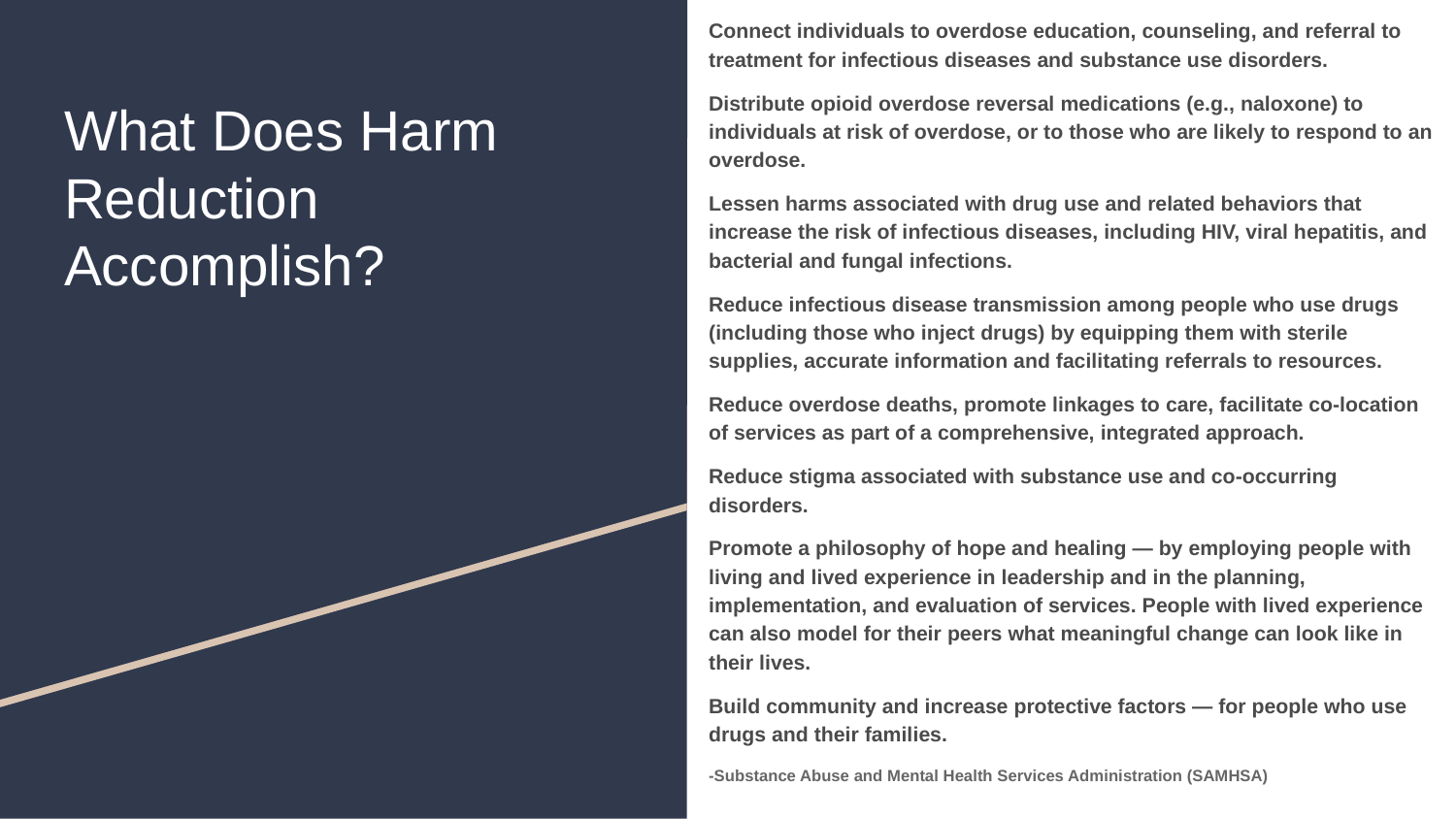

Connect individuals to overdose education, counseling, and referral to treatment for infectious diseases and substance use disorders.
Distribute opioid overdose reversal medications (e.g., naloxone) to individuals at risk of overdose, or to those who are likely to respond to an overdose.
Lessen harms associated with drug use and related behaviors that increase the risk of infectious diseases, including HIV, viral hepatitis, and bacterial and fungal infections.
Reduce infectious disease transmission among people who use drugs (including those who inject drugs) by equipping them with sterile supplies, accurate information and facilitating referrals to resources.
Reduce overdose deaths, promote linkages to care, facilitate co-location of services as part of a comprehensive, integrated approach.
Reduce stigma associated with substance use and co-occurring disorders.
Promote a philosophy of hope and healing ― by employing people with living and lived experience in leadership and in the planning, implementation, and evaluation of services. People with lived experience can also model for their peers what meaningful change can look like in their lives.
Build community and increase protective factors ― for people who use drugs and their families.
-Substance Abuse and Mental Health Services Administration (SAMHSA)
# What Does Harm Reduction Accomplish?